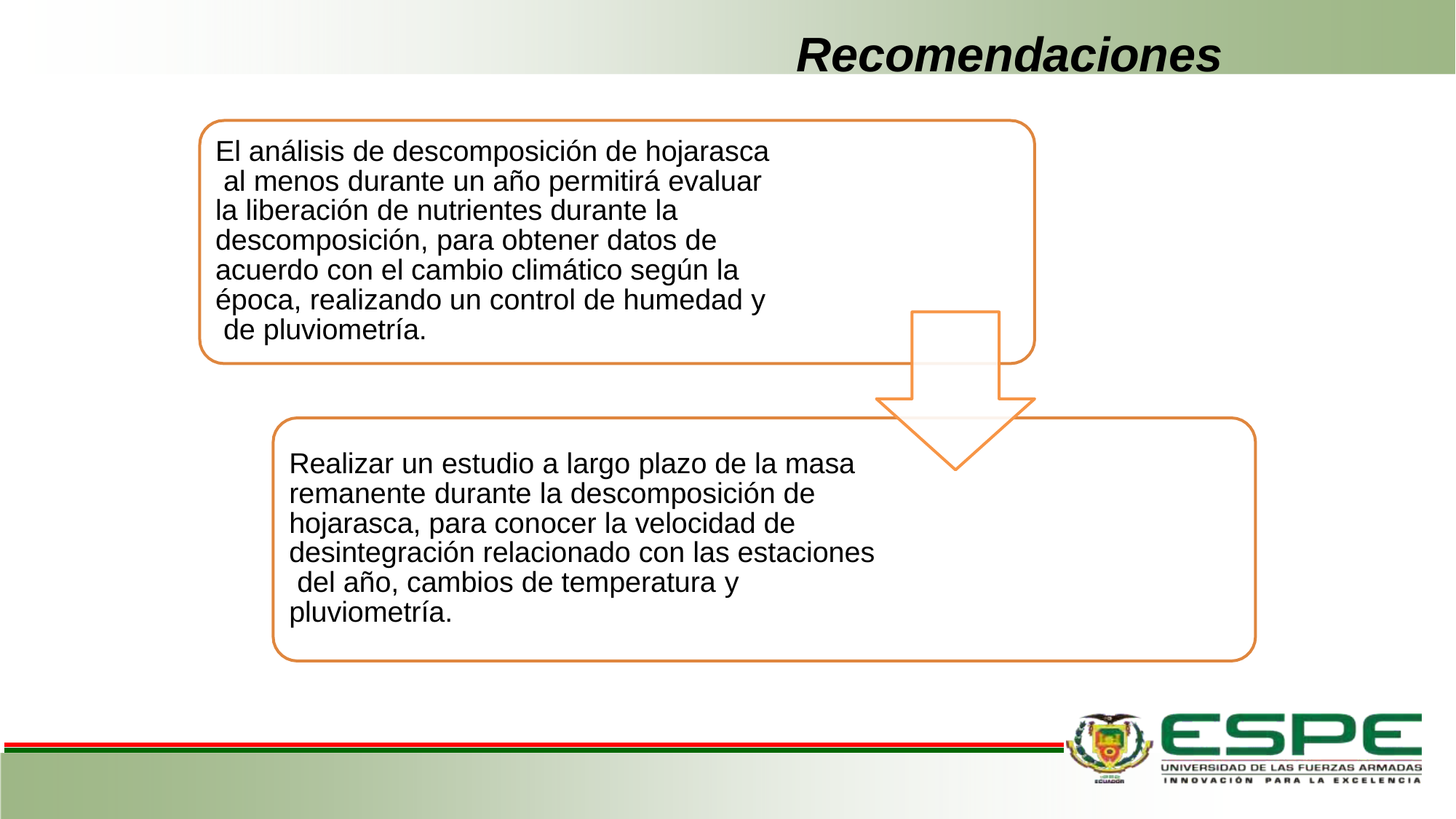

# Recomendaciones

El análisis de descomposición de hojarasca  al menos durante un año permitirá evaluar  la liberación de nutrientes durante la  descomposición, para obtener datos de  acuerdo con el cambio climático según la  época, realizando un control de humedad y  de pluviometría.

Realizar un estudio a largo plazo de la masa  remanente durante la descomposición de  hojarasca, para conocer la velocidad de  desintegración relacionado con las estaciones  del año, cambios de temperatura y  pluviometría.